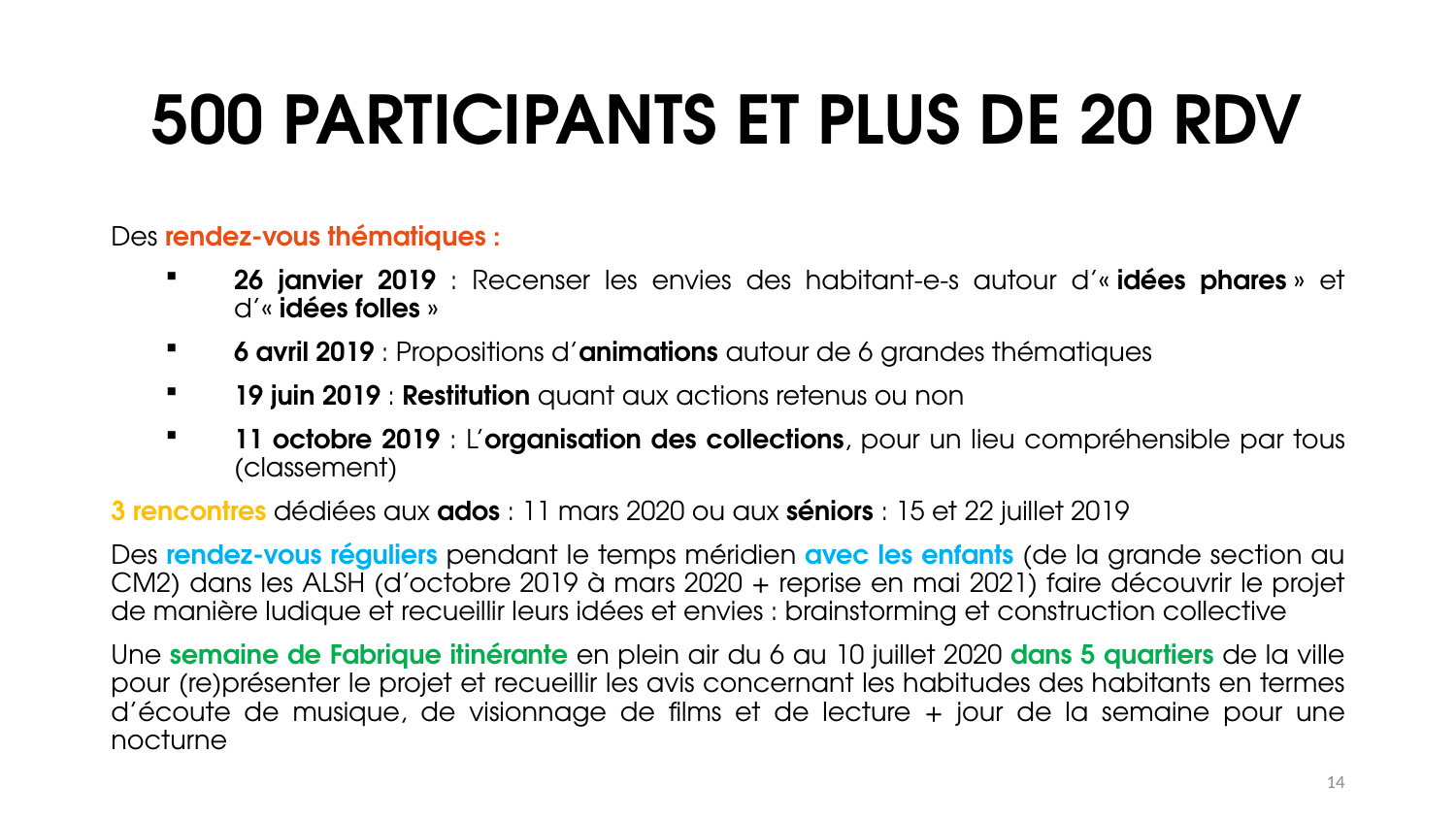

# 500 PARTICIPANTS ET PLUS DE 20 RDV
Des rendez-vous thématiques :
26 janvier 2019 : Recenser les envies des habitant-e-s autour d’« idées phares » et d’« idées folles »
6 avril 2019 : Propositions d’animations autour de 6 grandes thématiques
19 juin 2019 : Restitution quant aux actions retenus ou non
11 octobre 2019 : L’organisation des collections, pour un lieu compréhensible par tous (classement)
3 rencontres dédiées aux ados : 11 mars 2020 ou aux séniors : 15 et 22 juillet 2019
Des rendez-vous réguliers pendant le temps méridien avec les enfants (de la grande section au CM2) dans les ALSH (d’octobre 2019 à mars 2020 + reprise en mai 2021) faire découvrir le projet de manière ludique et recueillir leurs idées et envies : brainstorming et construction collective
Une semaine de Fabrique itinérante en plein air du 6 au 10 juillet 2020 dans 5 quartiers de la ville pour (re)présenter le projet et recueillir les avis concernant les habitudes des habitants en termes d’écoute de musique, de visionnage de films et de lecture + jour de la semaine pour une nocturne

14